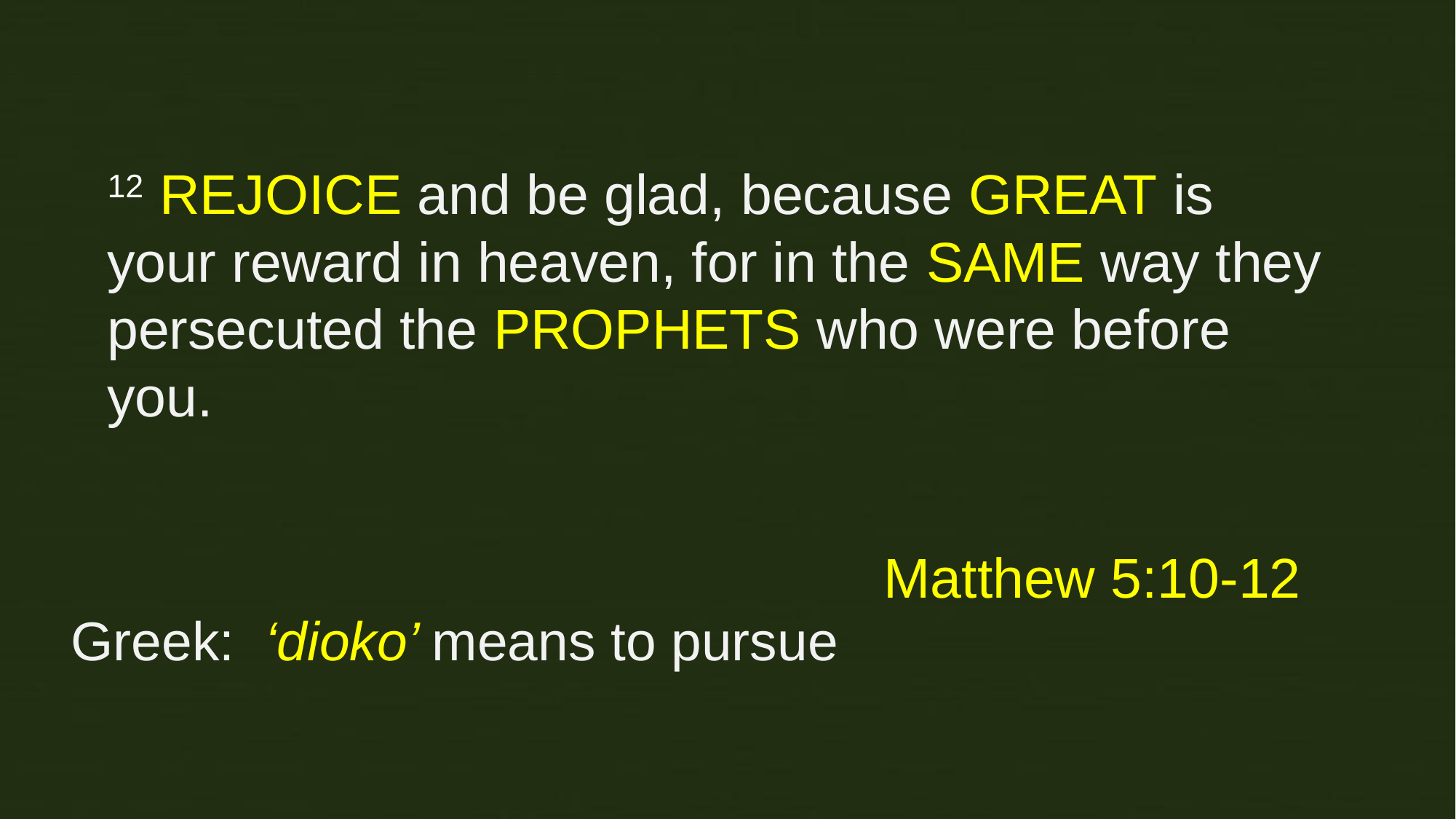

# 12 REJOICE and be glad, because GREAT is your reward in heaven, for in the SAME way they persecuted the PROPHETS who were before you.
Matthew 5:10-12
Greek:  ‘dioko’ means to pursue